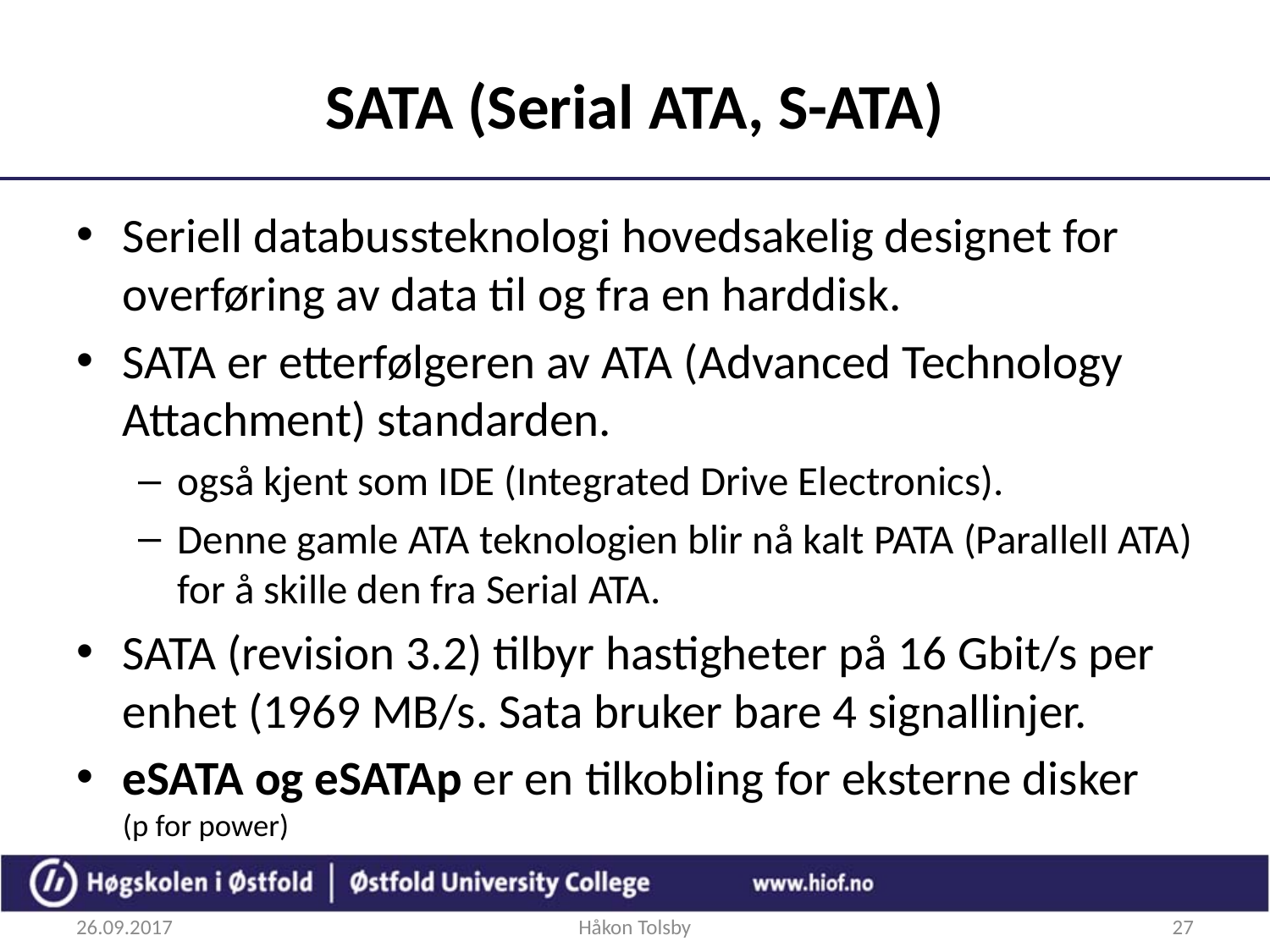

# SATA (Serial ATA, S-ATA)
Seriell databussteknologi hovedsakelig designet for overføring av data til og fra en harddisk.
SATA er etterfølgeren av ATA (Advanced Technology Attachment) standarden.
også kjent som IDE (Integrated Drive Electronics).
Denne gamle ATA teknologien blir nå kalt PATA (Parallell ATA) for å skille den fra Serial ATA.
SATA (revision 3.2) tilbyr hastigheter på 16 Gbit/s per enhet (1969 MB/s. Sata bruker bare 4 signallinjer.
eSATA og eSATAp er en tilkobling for eksterne disker
(p for power)

26.09.2017
Håkon Tolsby
27